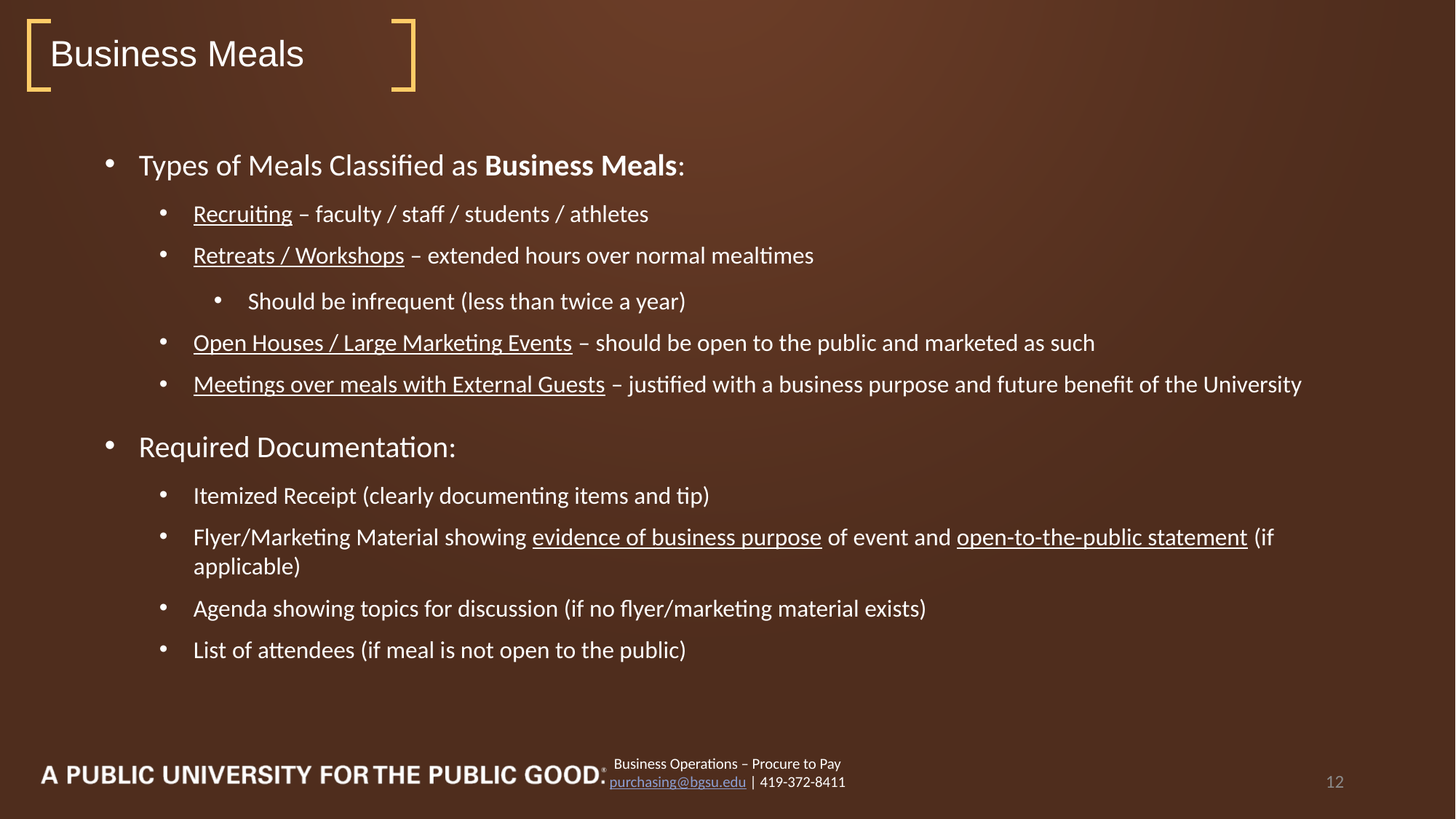

Business Meals
Types of Meals Classified as Business Meals:

Recruiting – faculty / staff / students / athletes

Retreats / Workshops – extended hours over normal mealtimes

Should be infrequent (less than twice a year)

Open Houses / Large Marketing Events – should be open to the public and marketed as such

Meetings over meals with External Guests – justified with a business purpose and future benefit of the University

Required Documentation:

Itemized Receipt (clearly documenting items and tip)

Flyer/Marketing Material showing evidence of business purpose of event and open-to-the-public statement (if applicable)

Agenda showing topics for discussion (if no flyer/marketing material exists)

List of attendees (if meal is not open to the public)
Business Operations – Procure to Pay
purchasing@bgsu.edu | 419-372-8411

12